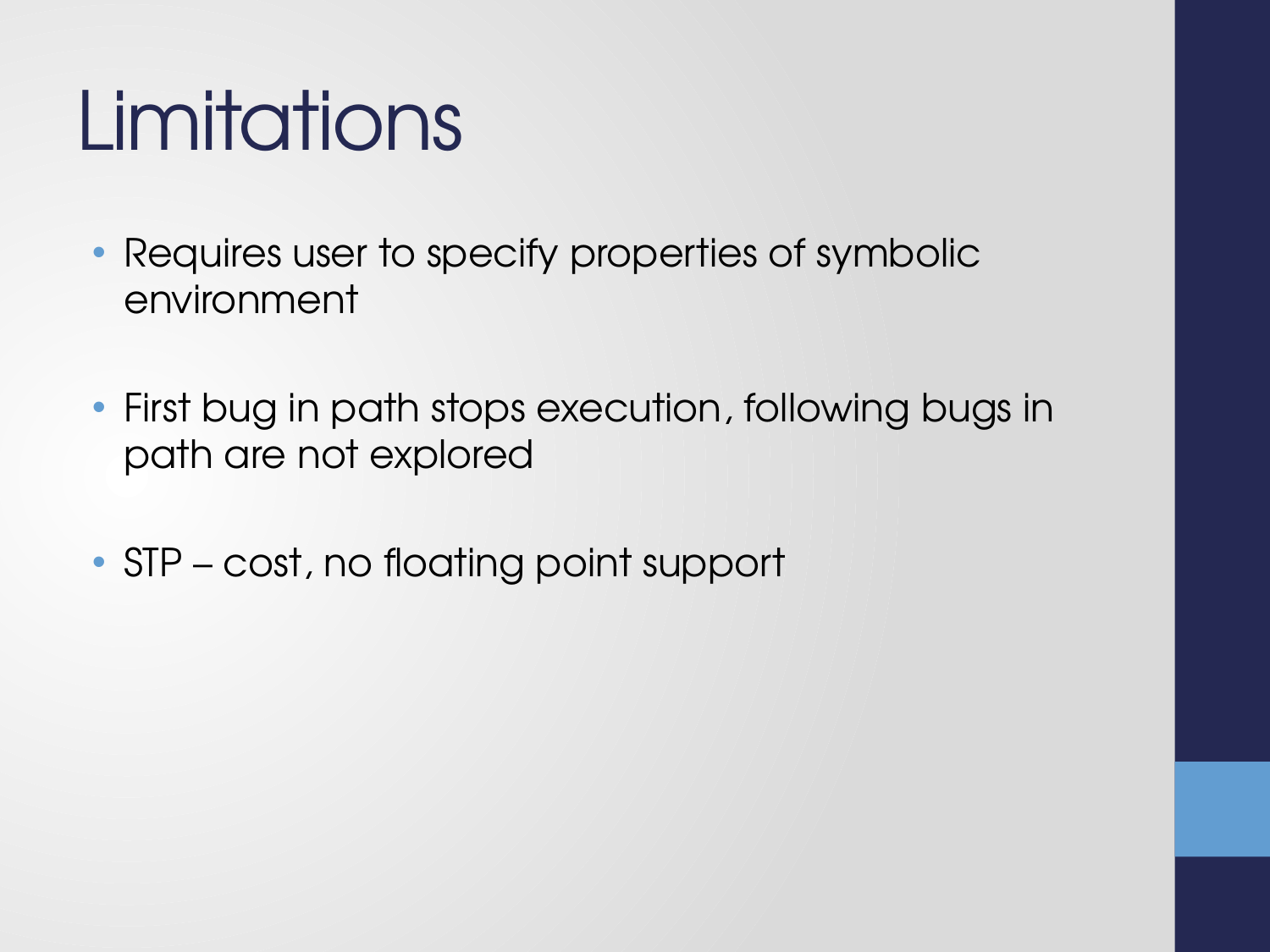

# Limitations
Requires user to specify properties of symbolic environment

First bug in path stops execution, following bugs in path are not explored

STP – cost, no floating point support